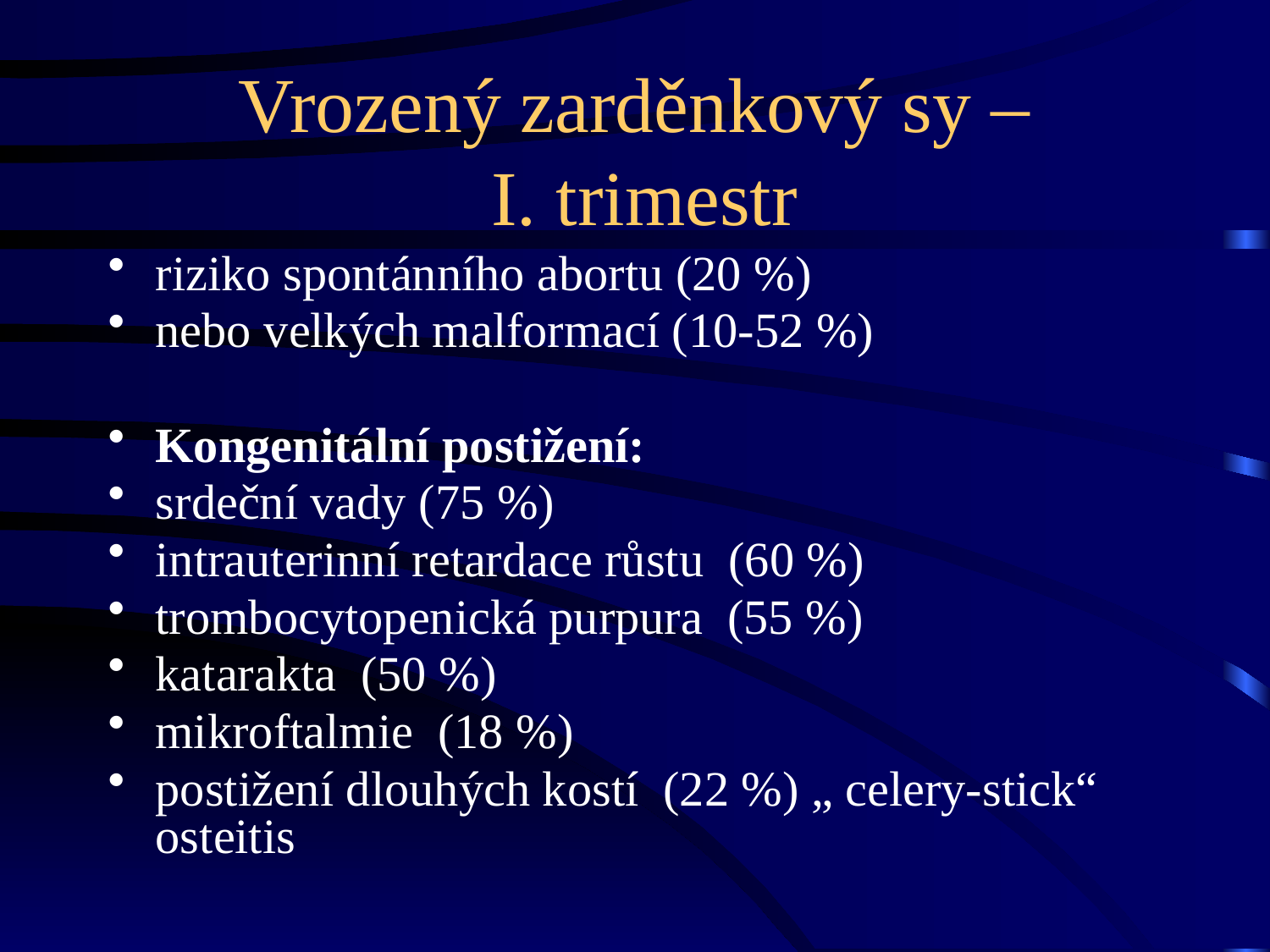

# Vrozený zarděnkový sy – I. trimestr
riziko spontánního abortu (20 %)
nebo velkých malformací (10-52 %)

Kongenitální postižení:
srdeční vady (75 %)
intrauterinní retardace růstu  (60 %)
trombocytopenická purpura  (55 %)
katarakta  (50 %)
mikroftalmie  (18 %)
postižení dlouhých kostí  (22 %) „ celery-stick“ osteitis